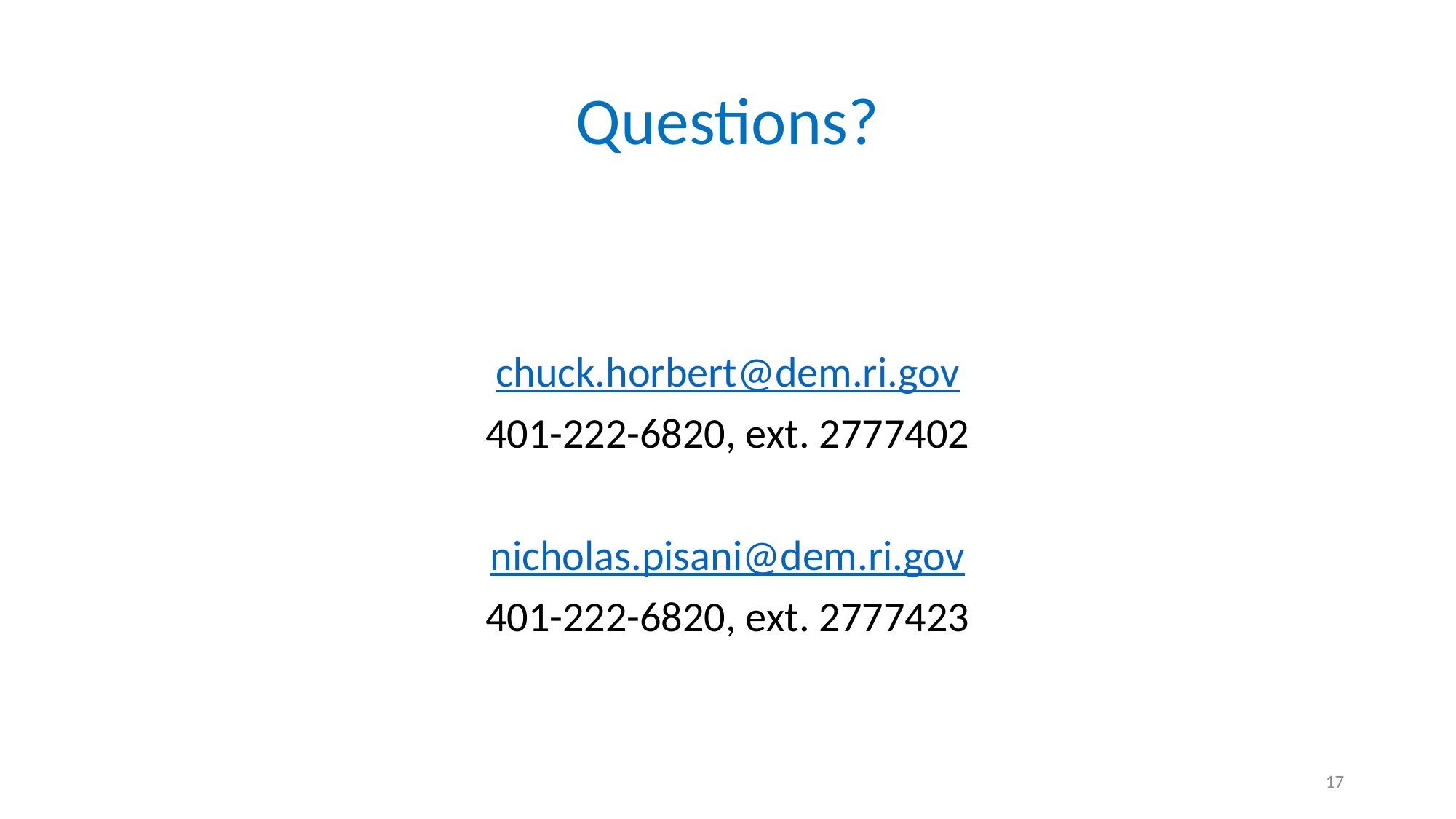

# Questions?

chuck.horbert@dem.ri.gov
401-222-6820, ext. 2777402

nicholas.pisani@dem.ri.gov
401-222-6820, ext. 2777423

17